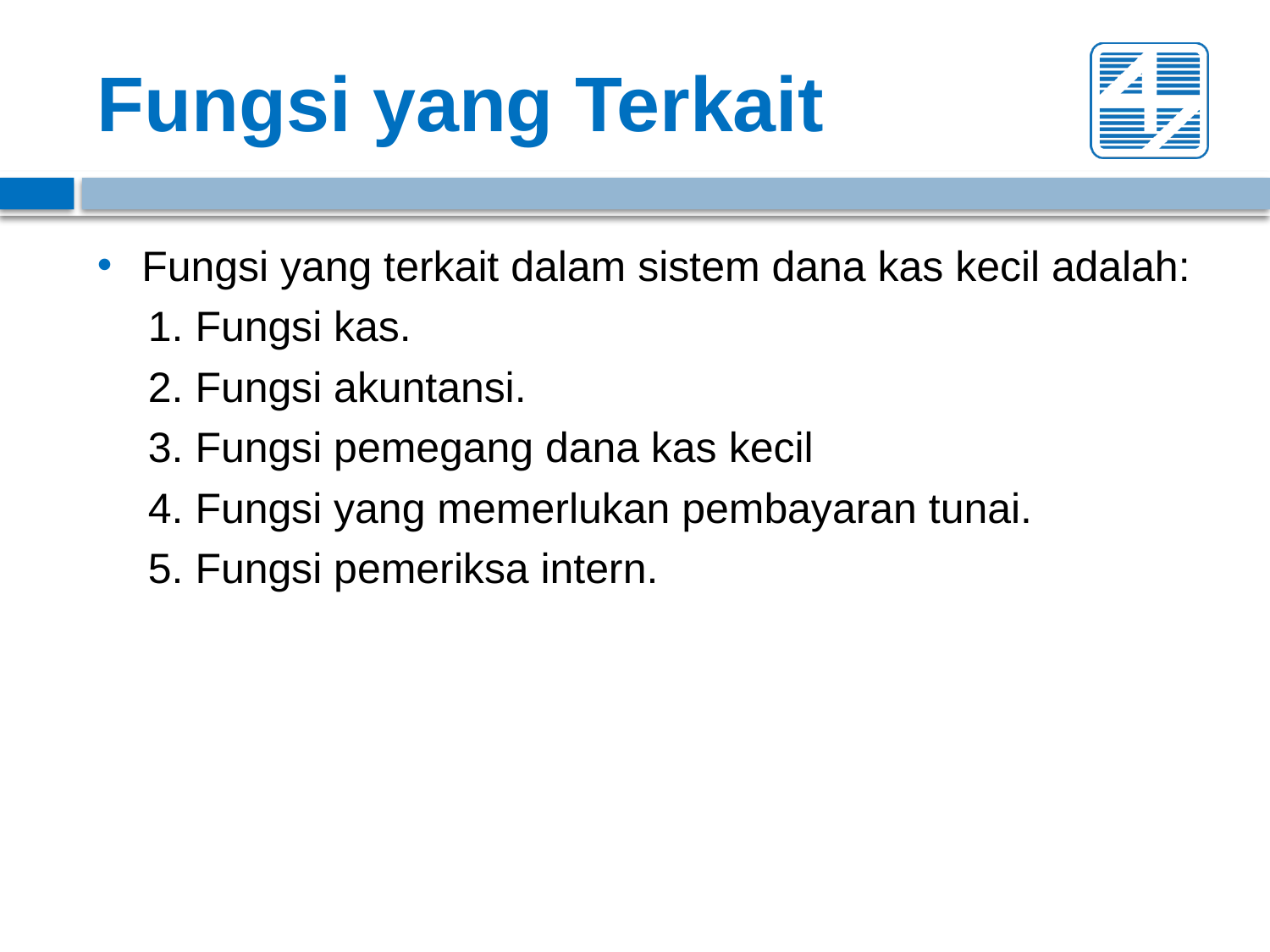

# Fungsi yang Terkait
Fungsi yang terkait dalam sistem dana kas kecil adalah:
1. Fungsi kas.
2. Fungsi akuntansi.
3. Fungsi pemegang dana kas kecil
4. Fungsi yang memerlukan pembayaran tunai.
5. Fungsi pemeriksa intern.